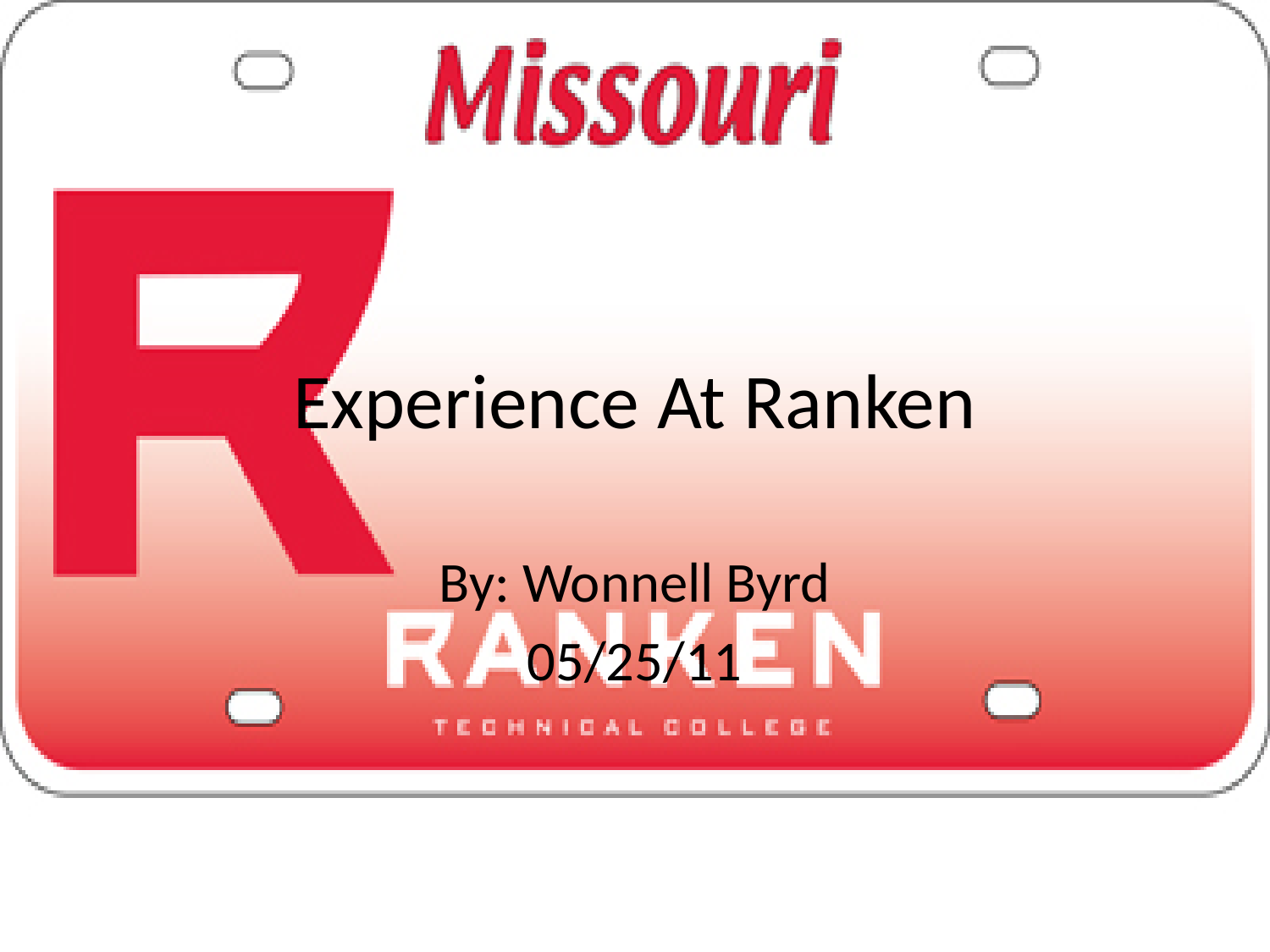

# Experience At Ranken
By: Wonnell Byrd
05/25/11